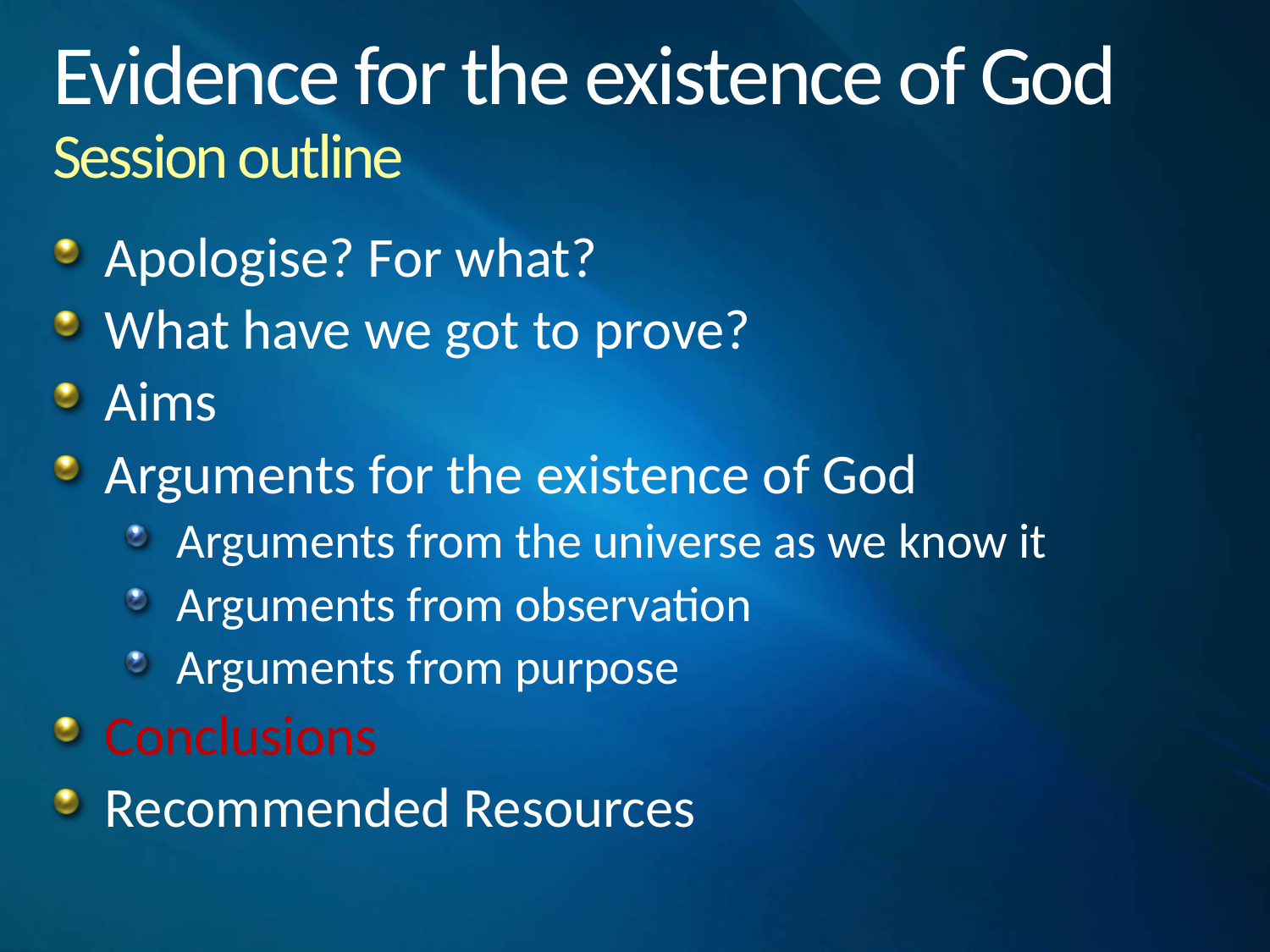

# Evidence for the existence of God Session outline
Apologise? For what?
What have we got to prove?
Aims
Arguments for the existence of God
Arguments from the universe as we know it
Arguments from observation
Arguments from purpose
Conclusions
Recommended Resources